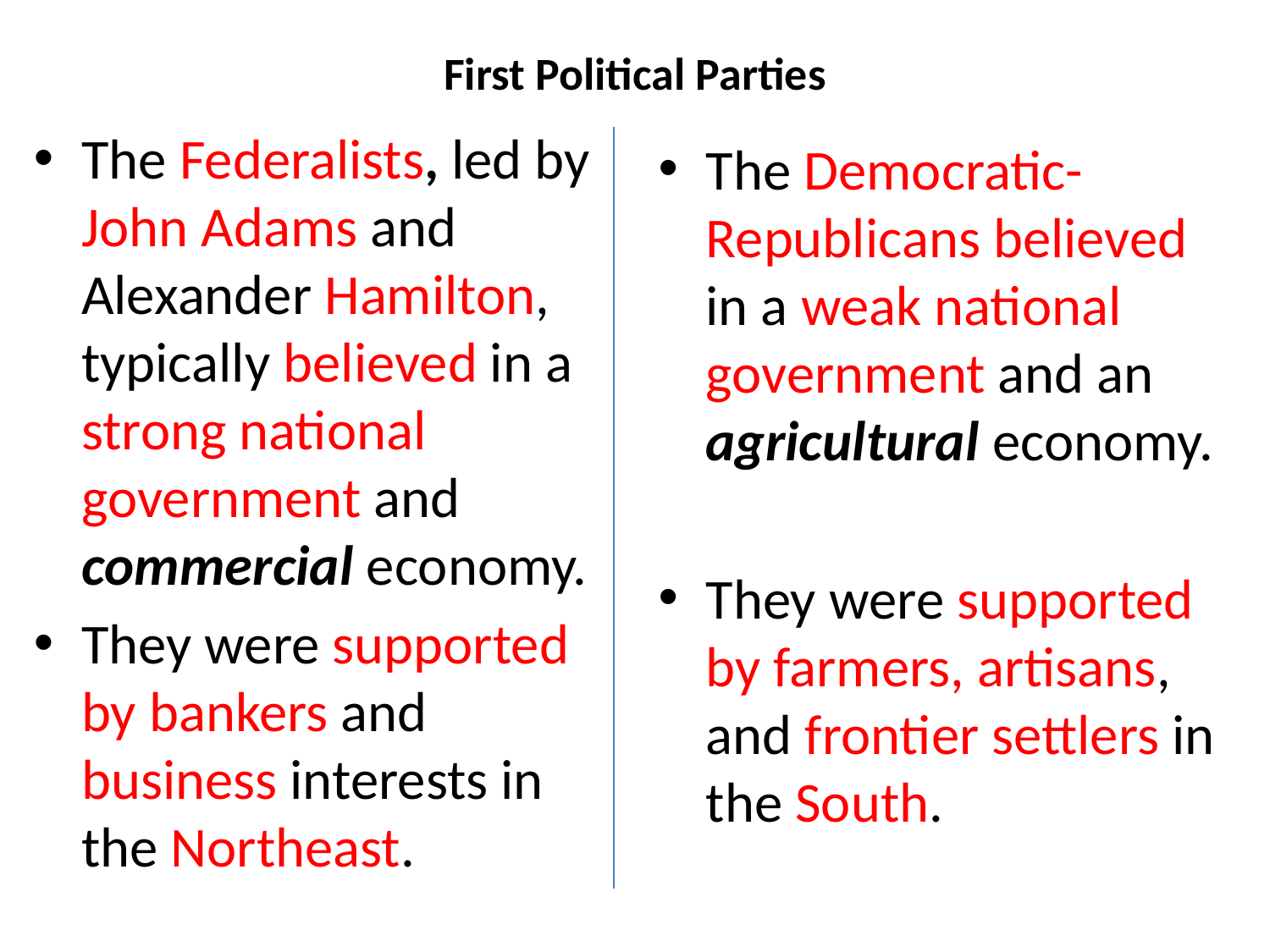

# First Political Parties
The Federalists, led by John Adams and Alexander Hamilton, typically believed in a strong national government and commercial economy.
They were supported by bankers and business interests in the Northeast.
The Democratic-Republicans believed in a weak national government and an agricultural economy.

They were supported by farmers, artisans, and frontier settlers in the South.